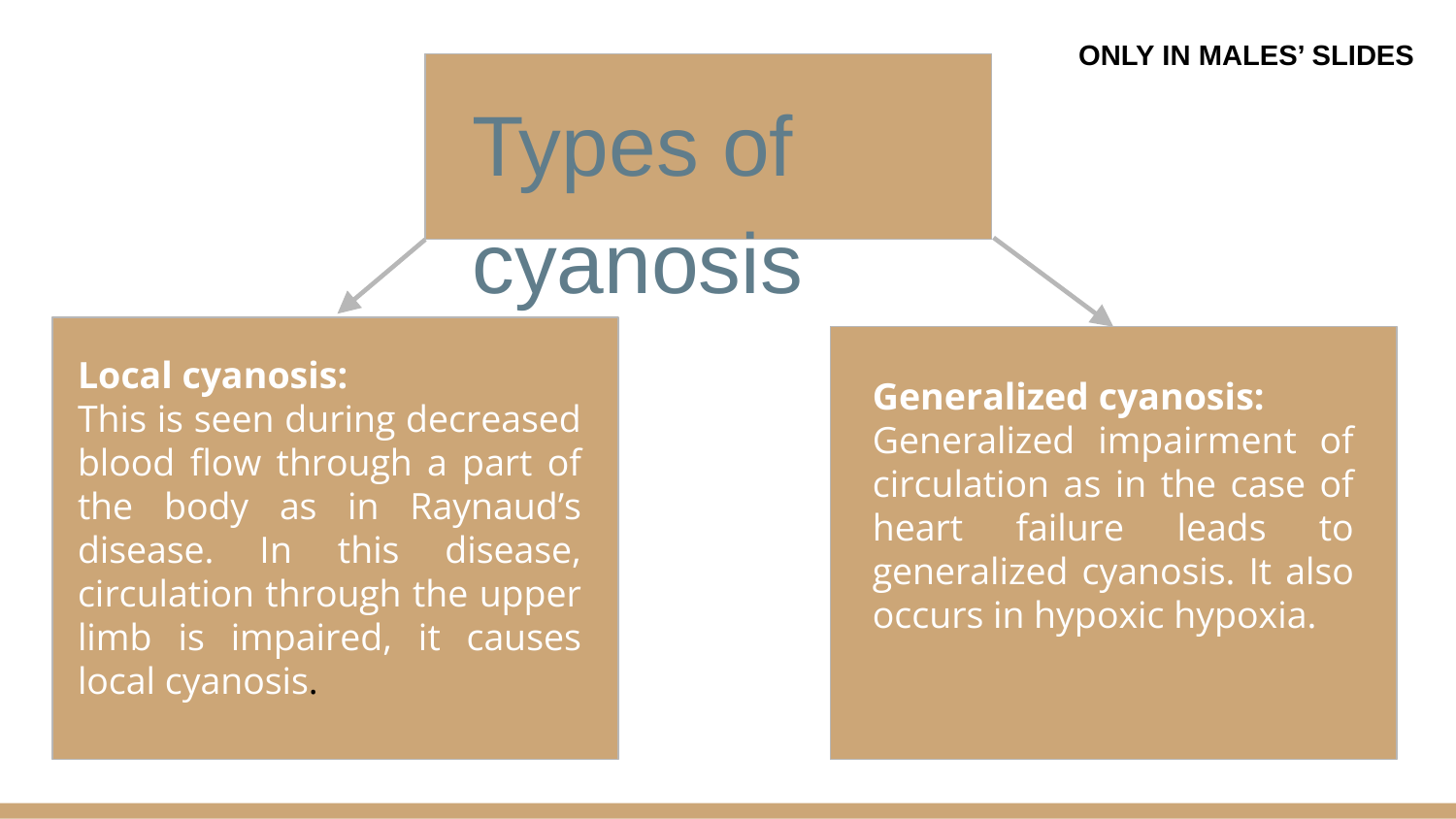

ONLY IN MALES’ SLIDES

Types of cyanosis

Local cyanosis:
This is seen during decreased blood flow through a part of the body as in Raynaud’s disease. In this disease, circulation through the upper limb is impaired, it causes local cyanosis.
Generalized cyanosis:
Generalized impairment of circulation as in the case of heart failure leads to generalized cyanosis. It also occurs in hypoxic hypoxia.